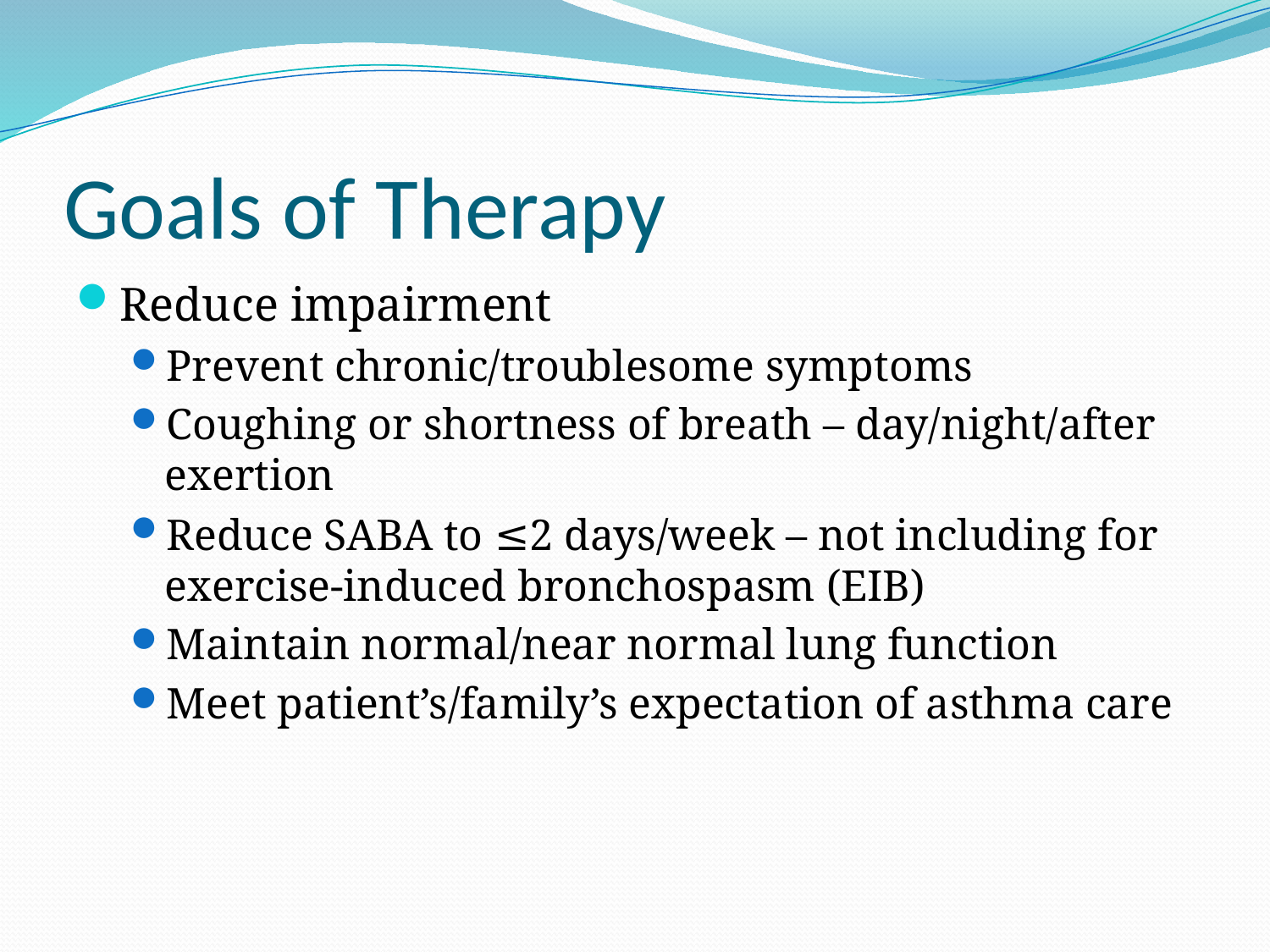

# Goals of Therapy
Reduce impairment
Prevent chronic/troublesome symptoms
Coughing or shortness of breath – day/night/after exertion
Reduce SABA to ≤2 days/week – not including for exercise-induced bronchospasm (EIB)
Maintain normal/near normal lung function
Meet patient’s/family’s expectation of asthma care